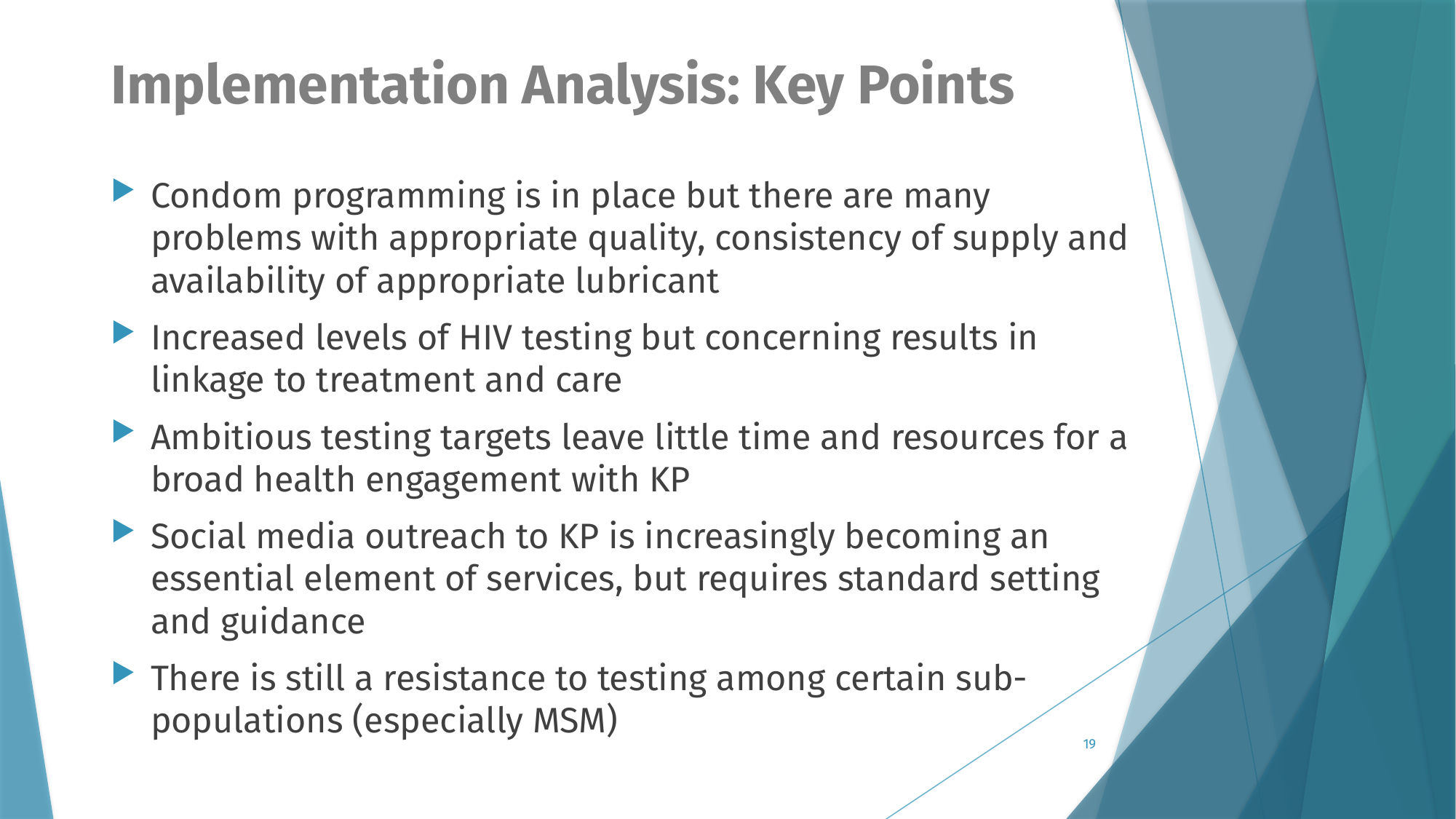

# Implementation Analysis: Key Points
Condom programming is in place but there are many problems with appropriate quality, consistency of supply and availability of appropriate lubricant
Increased levels of HIV testing but concerning results in linkage to treatment and care
Ambitious testing targets leave little time and resources for a broad health engagement with KP
Social media outreach to KP is increasingly becoming an essential element of services, but requires standard setting and guidance
There is still a resistance to testing among certain sub-populations (especially MSM)

19